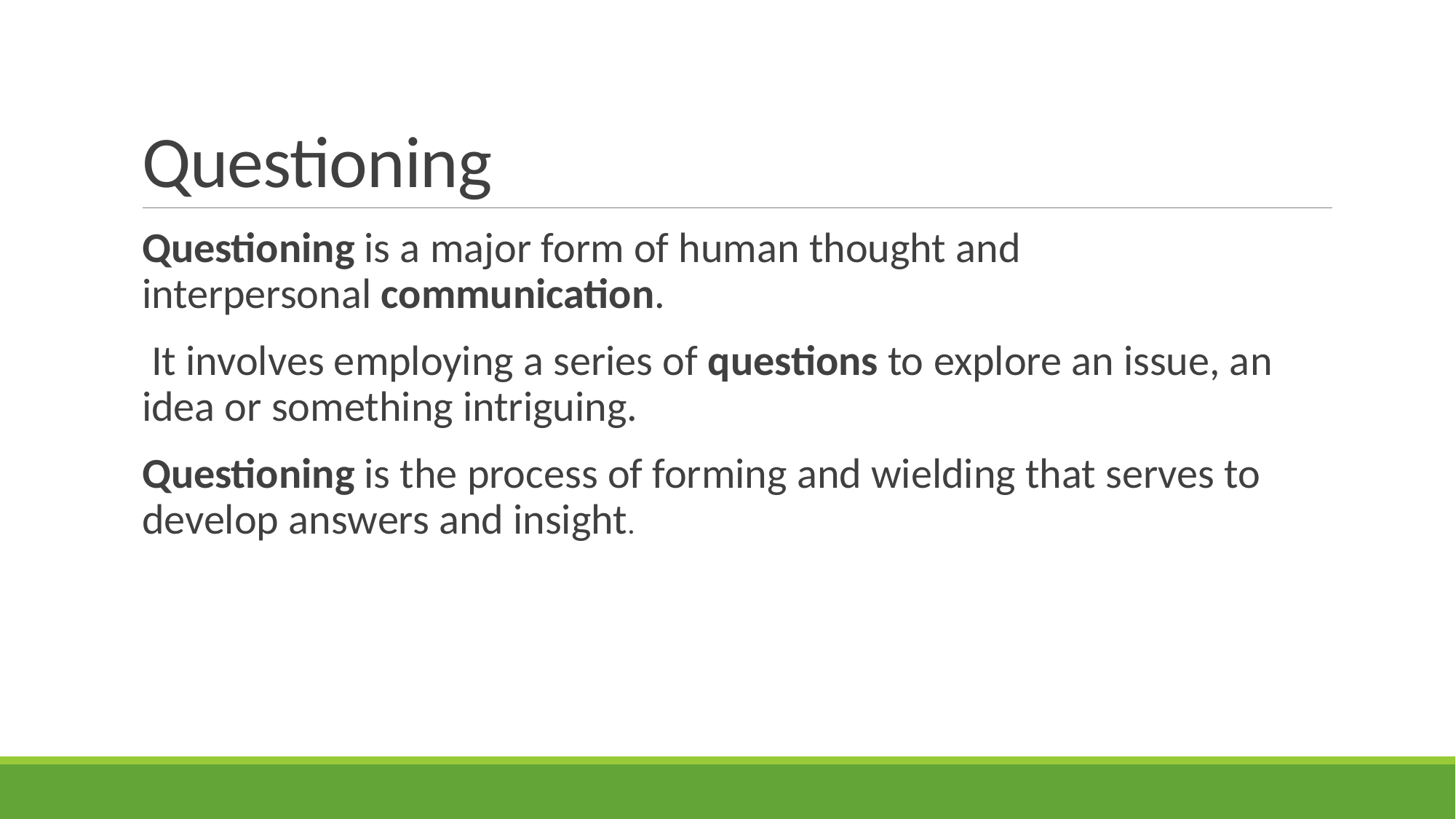

# Questioning
Questioning is a major form of human thought and interpersonal communication.
 It involves employing a series of questions to explore an issue, an idea or something intriguing.
Questioning is the process of forming and wielding that serves to develop answers and insight.